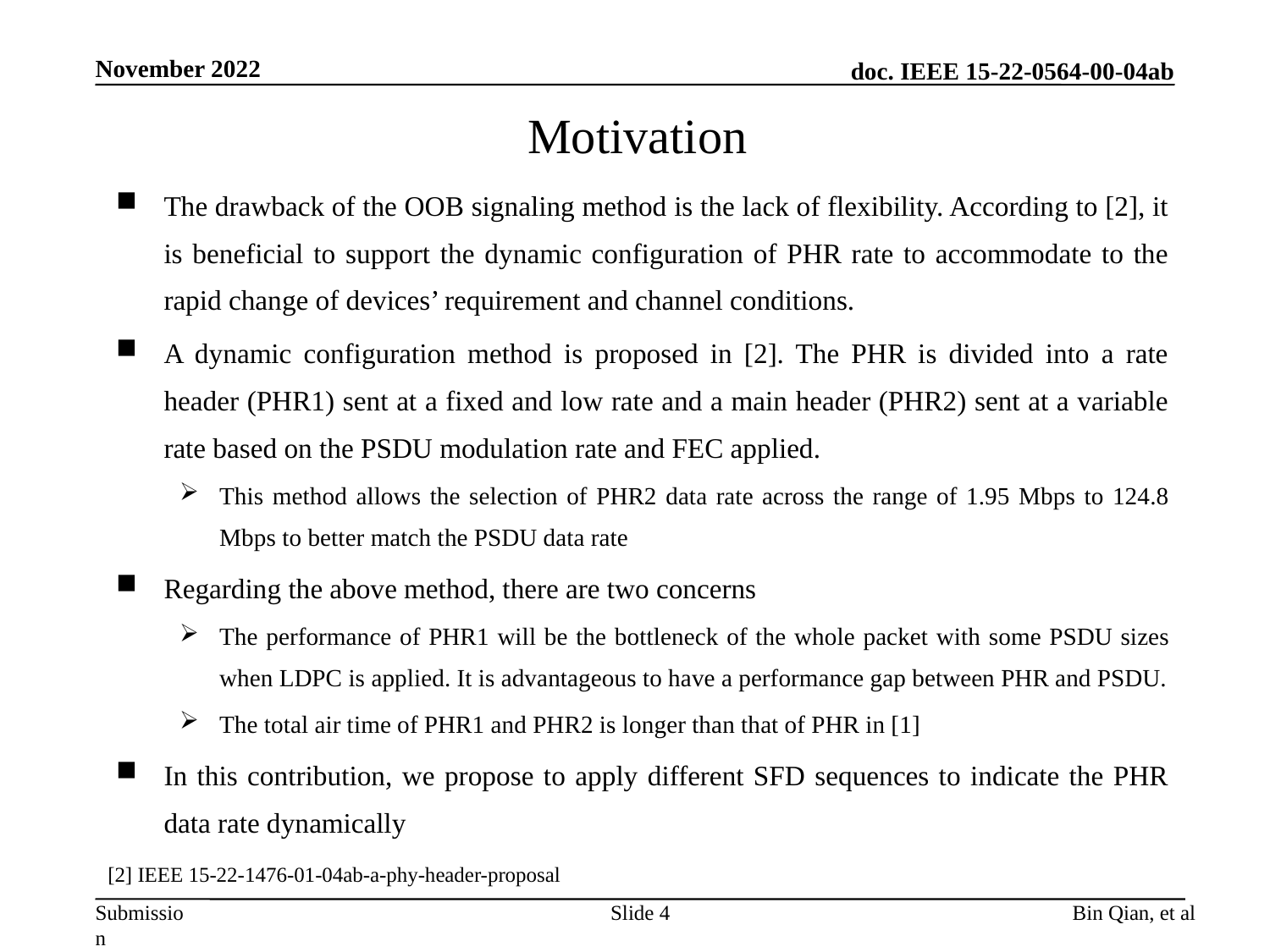

November 2022
# Motivation
The drawback of the OOB signaling method is the lack of flexibility. According to [2], it is beneficial to support the dynamic configuration of PHR rate to accommodate to the rapid change of devices’ requirement and channel conditions.
A dynamic configuration method is proposed in [2]. The PHR is divided into a rate header (PHR1) sent at a fixed and low rate and a main header (PHR2) sent at a variable rate based on the PSDU modulation rate and FEC applied.
This method allows the selection of PHR2 data rate across the range of 1.95 Mbps to 124.8 Mbps to better match the PSDU data rate
Regarding the above method, there are two concerns
The performance of PHR1 will be the bottleneck of the whole packet with some PSDU sizes when LDPC is applied. It is advantageous to have a performance gap between PHR and PSDU.
The total air time of PHR1 and PHR2 is longer than that of PHR in [1]
In this contribution, we propose to apply different SFD sequences to indicate the PHR data rate dynamically
[2] IEEE 15-22-1476-01-04ab-a-phy-header-proposal
Slide 4
Bin Qian, et al